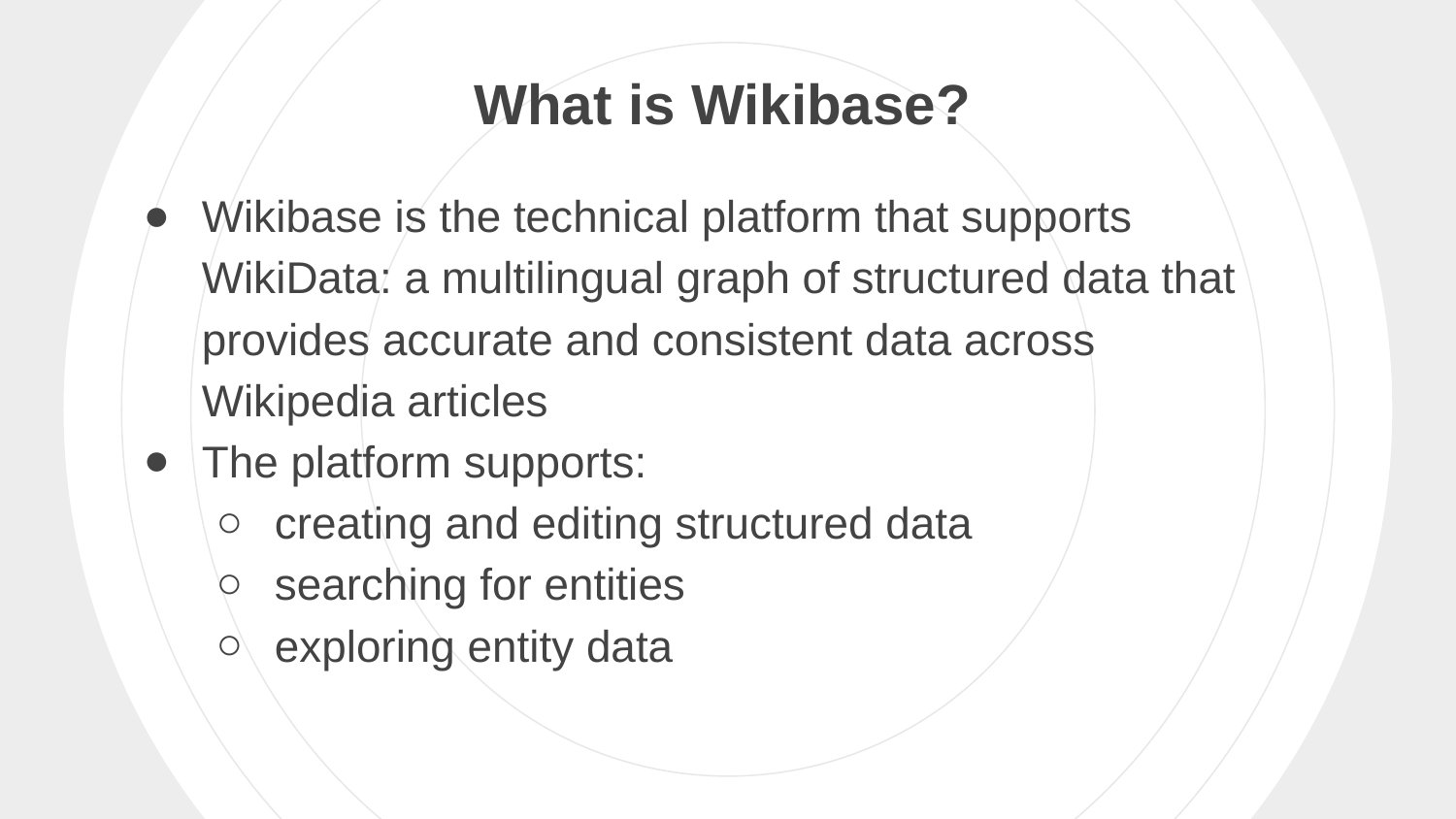

What is Wikibase?
Wikibase is the technical platform that supports WikiData: a multilingual graph of structured data that provides accurate and consistent data across Wikipedia articles
The platform supports:
creating and editing structured data
searching for entities
exploring entity data